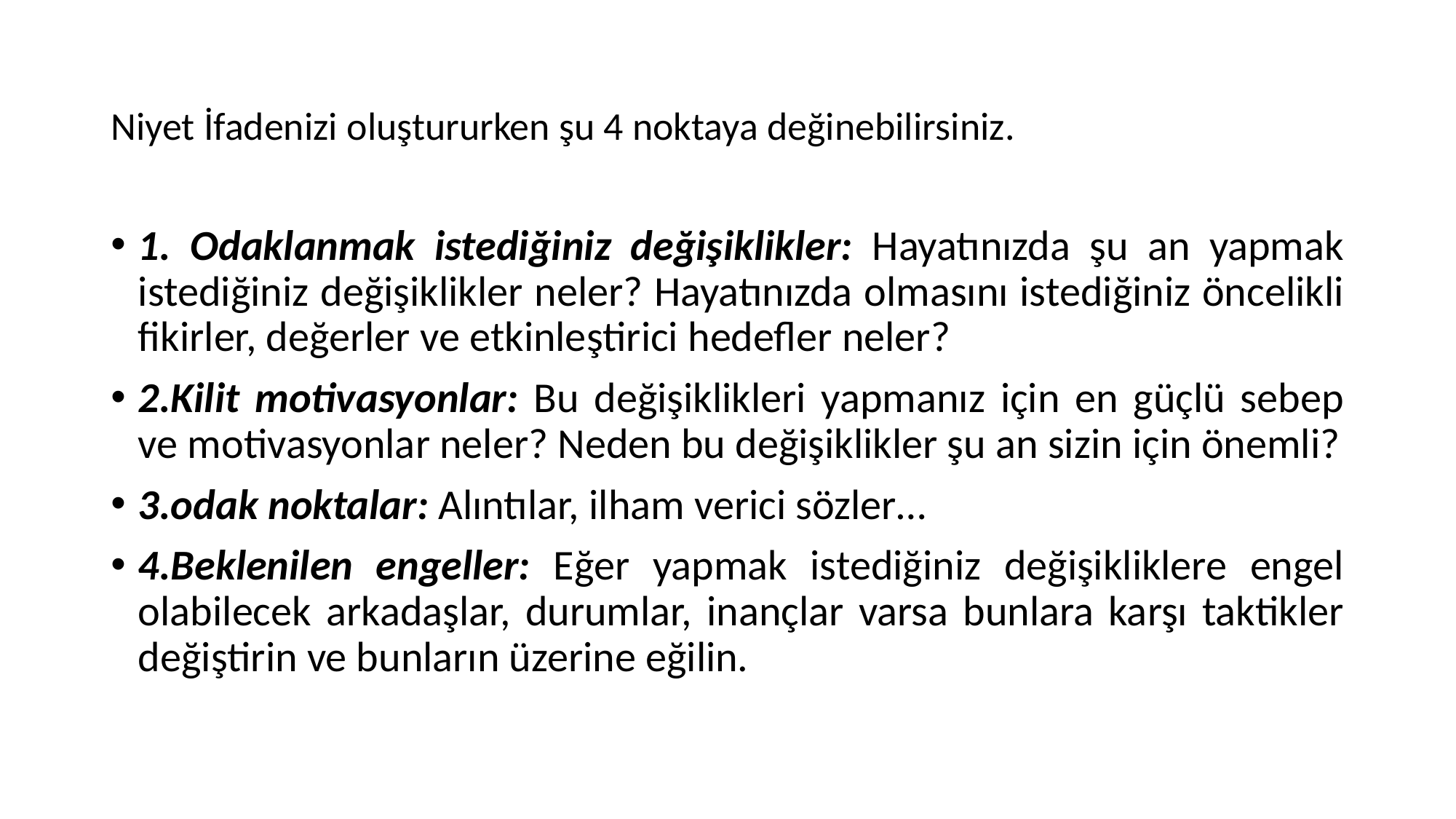

# Niyet İfadenizi oluştururken şu 4 noktaya değinebilirsiniz.
1. Odaklanmak istediğiniz değişiklikler: Hayatınızda şu an yapmak istediğiniz değişiklikler neler? Hayatınızda olmasını istediğiniz öncelikli fikirler, değerler ve etkinleştirici hedefler neler?
2.Kilit motivasyonlar: Bu değişiklikleri yapmanız için en güçlü sebep ve motivasyonlar neler? Neden bu değişiklikler şu an sizin için önemli?
3.odak noktalar: Alıntılar, ilham verici sözler…
4.Beklenilen engeller: Eğer yapmak istediğiniz değişikliklere engel olabilecek arkadaşlar, durumlar, inançlar varsa bunlara karşı taktikler değiştirin ve bunların üzerine eğilin.